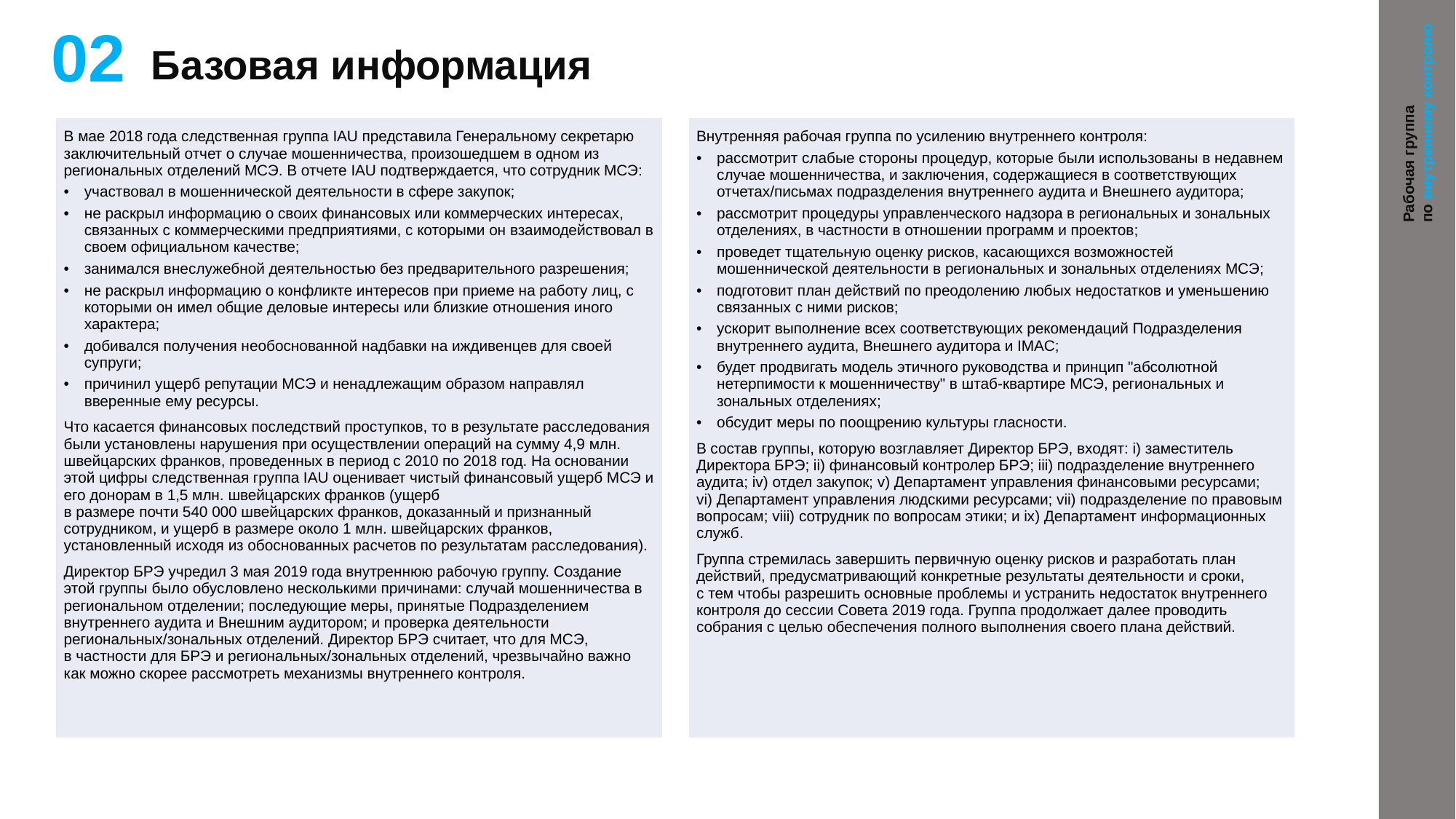

02
 Базовая информация

Рабочая группа
по внутреннему контролю
| В мае 2018 года следственная группа IAU представила Генеральному секретарю заключительный отчет о случае мошенничества, произошедшем в одном из региональных отделений МСЭ. В отчете IAU подтверждается, что сотрудник МСЭ: участвовал в мошеннической деятельности в сфере закупок; не раскрыл информацию о своих финансовых или коммерческих интересах, связанных с коммерческими предприятиями, с которыми он взаимодействовал в своем официальном качестве; занимался внеслужебной деятельностью без предварительного разрешения; не раскрыл информацию о конфликте интересов при приеме на работу лиц, с которыми он имел общие деловые интересы или близкие отношения иного характера; добивался получения необоснованной надбавки на иждивенцев для своей супруги; причинил ущерб репутации МСЭ и ненадлежащим образом направлял вверенные ему ресурсы. Что касается финансовых последствий проступков, то в результате расследования были установлены нарушения при осуществлении операций на сумму 4,9 млн. швейцарских франков, проведенных в период с 2010 по 2018 год. На основании этой цифры следственная группа IAU оценивает чистый финансовый ущерб МСЭ и его донорам в 1,5 млн. швейцарских франков (ущерб в размере почти 540 000 швейцарских франков, доказанный и признанный сотрудником, и ущерб в размере около 1 млн. швейцарских франков, установленный исходя из обоснованных расчетов по результатам расследования). Директор БРЭ учредил 3 мая 2019 года внутреннюю рабочую группу. Создание этой группы было обусловлено несколькими причинами: случай мошенничества в региональном отделении; последующие меры, принятые Подразделением внутреннего аудита и Внешним аудитором; и проверка деятельности региональных/зональных отделений. Директор БРЭ считает, что для МСЭ, в частности для БРЭ и региональных/зональных отделений, чрезвычайно важно как можно скорее рассмотреть механизмы внутреннего контроля. |
| --- |
| Внутренняя рабочая группа по усилению внутреннего контроля: рассмотрит слабые стороны процедур, которые были использованы в недавнем случае мошенничества, и заключения, содержащиеся в соответствующих отчетах/письмах подразделения внутреннего аудита и Внешнего аудитора; рассмотрит процедуры управленческого надзора в региональных и зональных отделениях, в частности в отношении программ и проектов; проведет тщательную оценку рисков, касающихся возможностей мошеннической деятельности в региональных и зональных отделениях МСЭ; подготовит план действий по преодолению любых недостатков и уменьшению связанных с ними рисков; ускорит выполнение всех соответствующих рекомендаций Подразделения внутреннего аудита, Внешнего аудитора и IMAC; будет продвигать модель этичного руководства и принцип "абсолютной нетерпимости к мошенничеству" в штаб-квартире МСЭ, региональных и зональных отделениях; обсудит меры по поощрению культуры гласности. В состав группы, которую возглавляет Директор БРЭ, входят: i) заместитель Директора БРЭ; ii) финансовый контролер БРЭ; iii) подразделение внутреннего аудита; iv) отдел закупок; v) Департамент управления финансовыми ресурсами; vi) Департамент управления людскими ресурсами; vii) подразделение по правовым вопросам; viii) сотрудник по вопросам этики; и ix) Департамент информационных служб. Группа стремилась завершить первичную оценку рисков и разработать план действий, предусматривающий конкретные результаты деятельности и сроки, с тем чтобы разрешить основные проблемы и устранить недостаток внутреннего контроля до сессии Совета 2019 года. Группа продолжает далее проводить собрания с целью обеспечения полного выполнения своего плана действий. |
| --- |